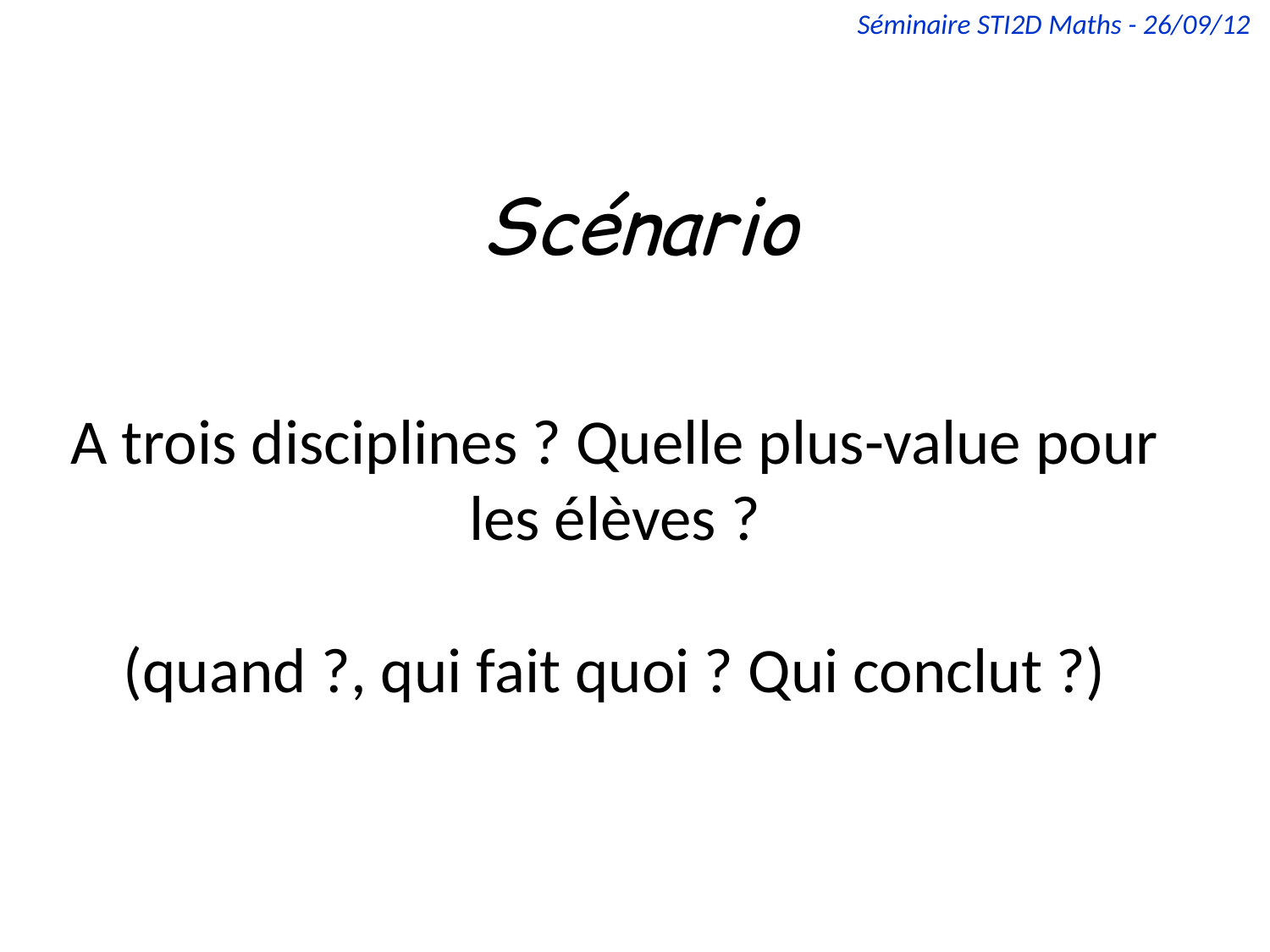

Séminaire STI2D Maths - 26/09/12
# Scénario

A trois disciplines ? Quelle plus-value pour les élèves ?

(quand ?, qui fait quoi ? Qui conclut ?)